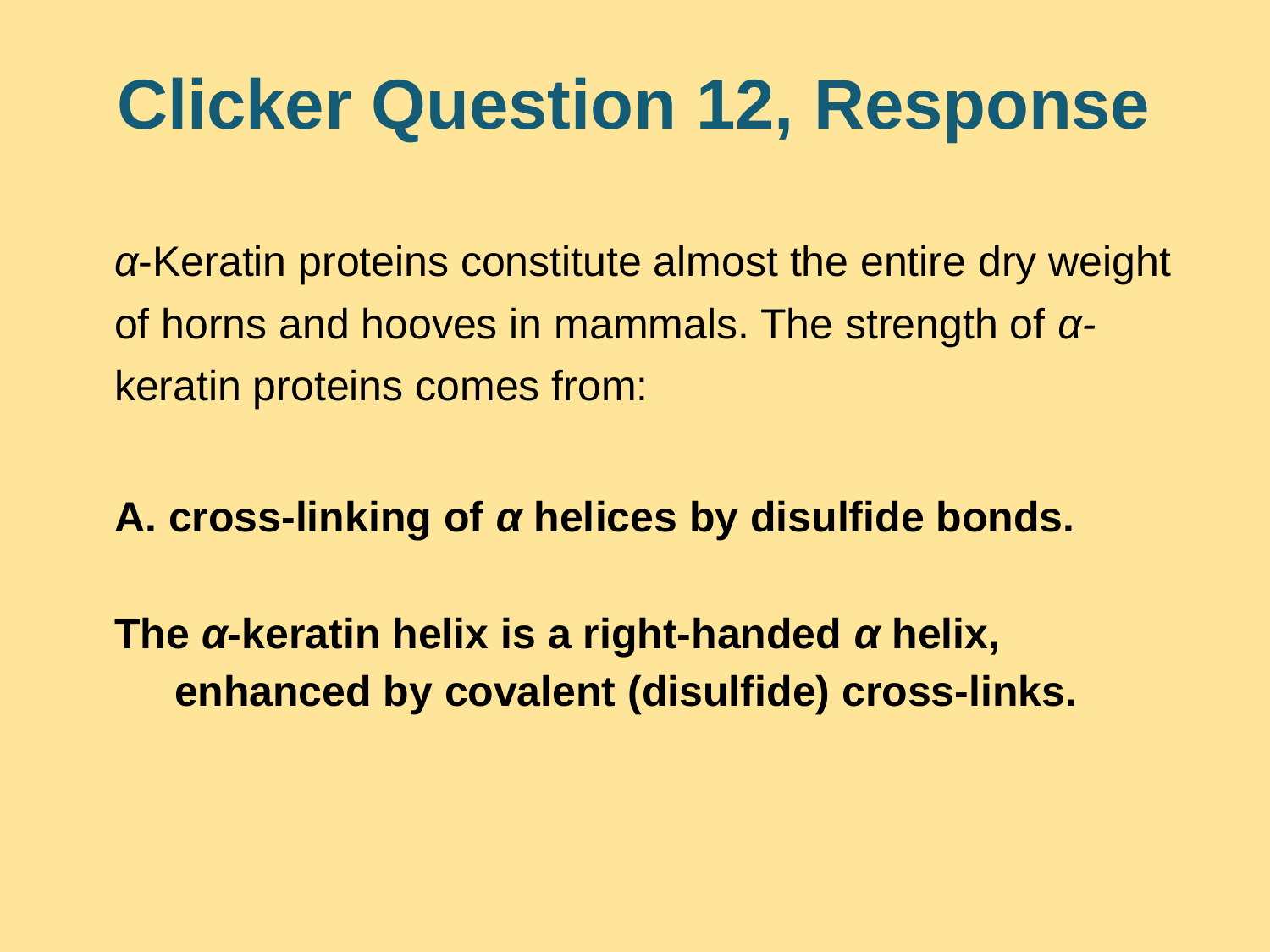

# Clicker Question 12, Response
α-Keratin proteins constitute almost the entire dry weight
of horns and hooves in mammals. The strength of α-
keratin proteins comes from:

A. cross-linking of α helices by disulfide bonds.

The α-keratin helix is a right-handed α helix, enhanced by covalent (disulfide) cross-links.